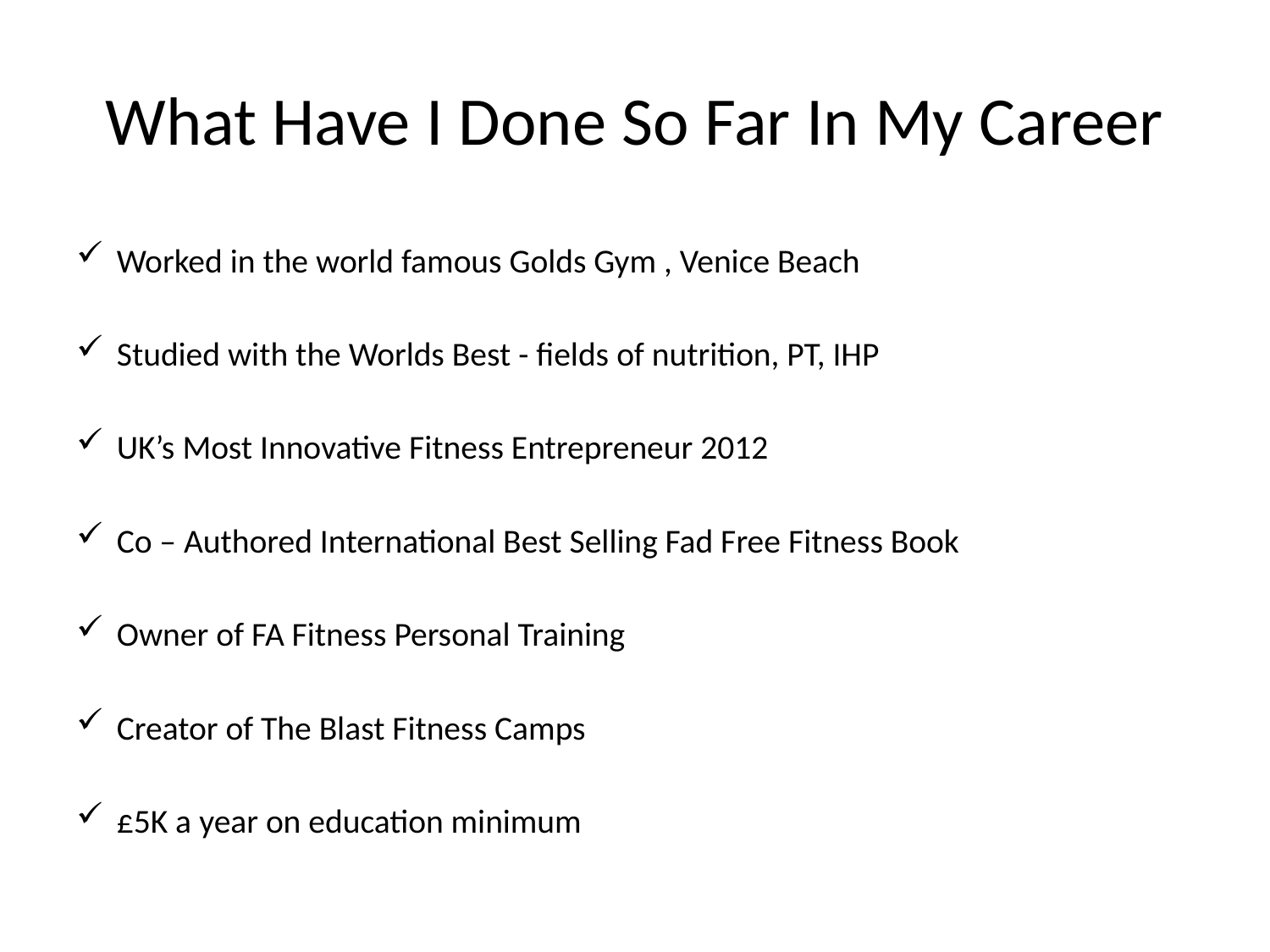

# What Have I Done So Far In My Career

Worked in the world famous Golds Gym , Venice Beach

Studied with the Worlds Best - fields of nutrition, PT, IHP

UK’s Most Innovative Fitness Entrepreneur 2012

Co – Authored International Best Selling Fad Free Fitness Book

Owner of FA Fitness Personal Training

Creator of The Blast Fitness Camps

£5K a year on education minimum